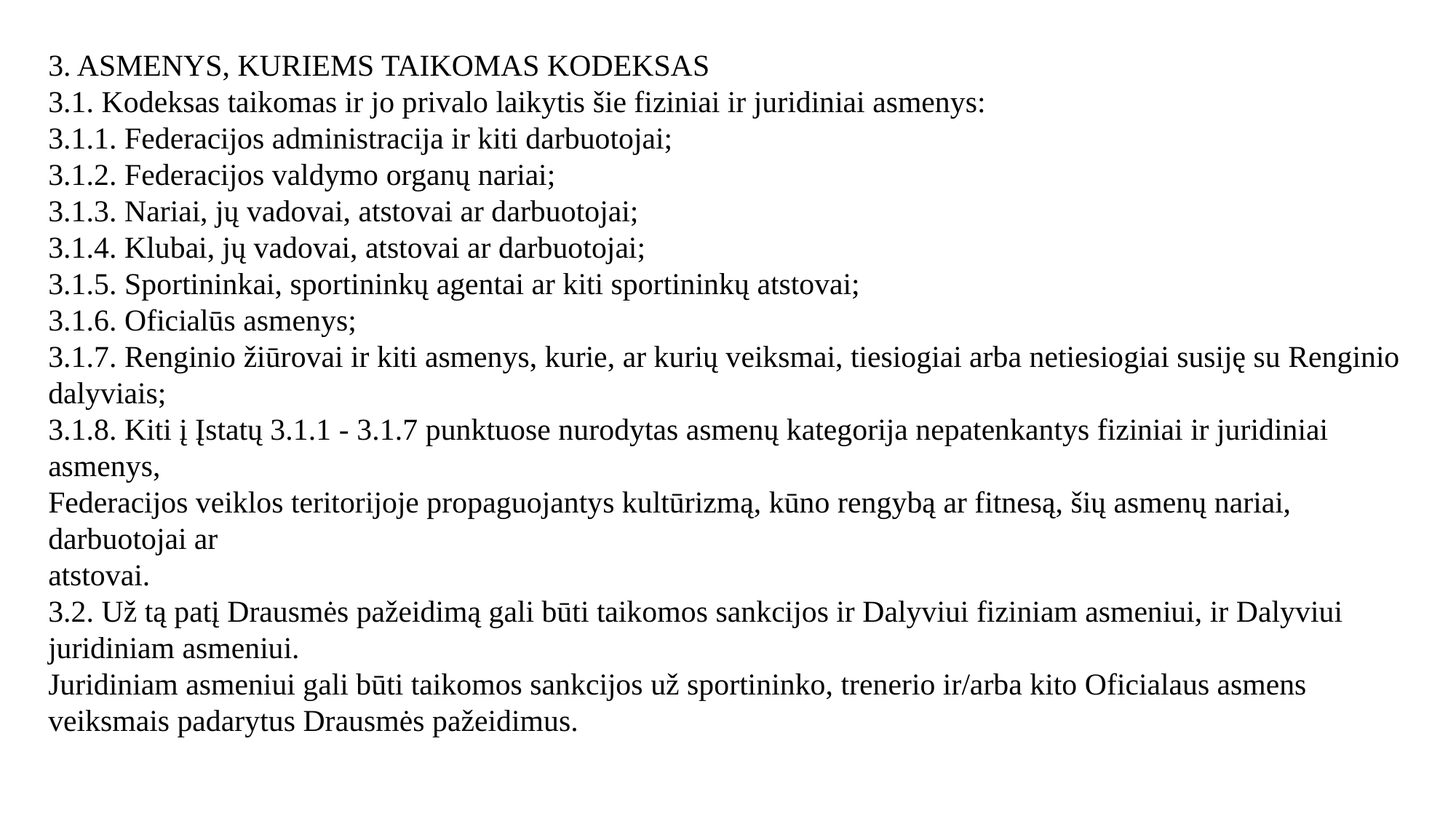

3. ASMENYS, KURIEMS TAIKOMAS KODEKSAS
3.1. Kodeksas taikomas ir jo privalo laikytis šie fiziniai ir juridiniai asmenys:
3.1.1. Federacijos administracija ir kiti darbuotojai;
3.1.2. Federacijos valdymo organų nariai;
3.1.3. Nariai, jų vadovai, atstovai ar darbuotojai;
3.1.4. Klubai, jų vadovai, atstovai ar darbuotojai;
3.1.5. Sportininkai, sportininkų agentai ar kiti sportininkų atstovai;
3.1.6. Oficialūs asmenys;
3.1.7. Renginio žiūrovai ir kiti asmenys, kurie, ar kurių veiksmai, tiesiogiai arba netiesiogiai susiję su Renginio dalyviais;
3.1.8. Kiti į Įstatų 3.1.1 - 3.1.7 punktuose nurodytas asmenų kategorija nepatenkantys fiziniai ir juridiniai asmenys,
Federacijos veiklos teritorijoje propaguojantys kultūrizmą, kūno rengybą ar fitnesą, šių asmenų nariai, darbuotojai ar
atstovai.
3.2. Už tą patį Drausmės pažeidimą gali būti taikomos sankcijos ir Dalyviui fiziniam asmeniui, ir Dalyviui juridiniam asmeniui.
Juridiniam asmeniui gali būti taikomos sankcijos už sportininko, trenerio ir/arba kito Oficialaus asmens veiksmais padarytus Drausmės pažeidimus.